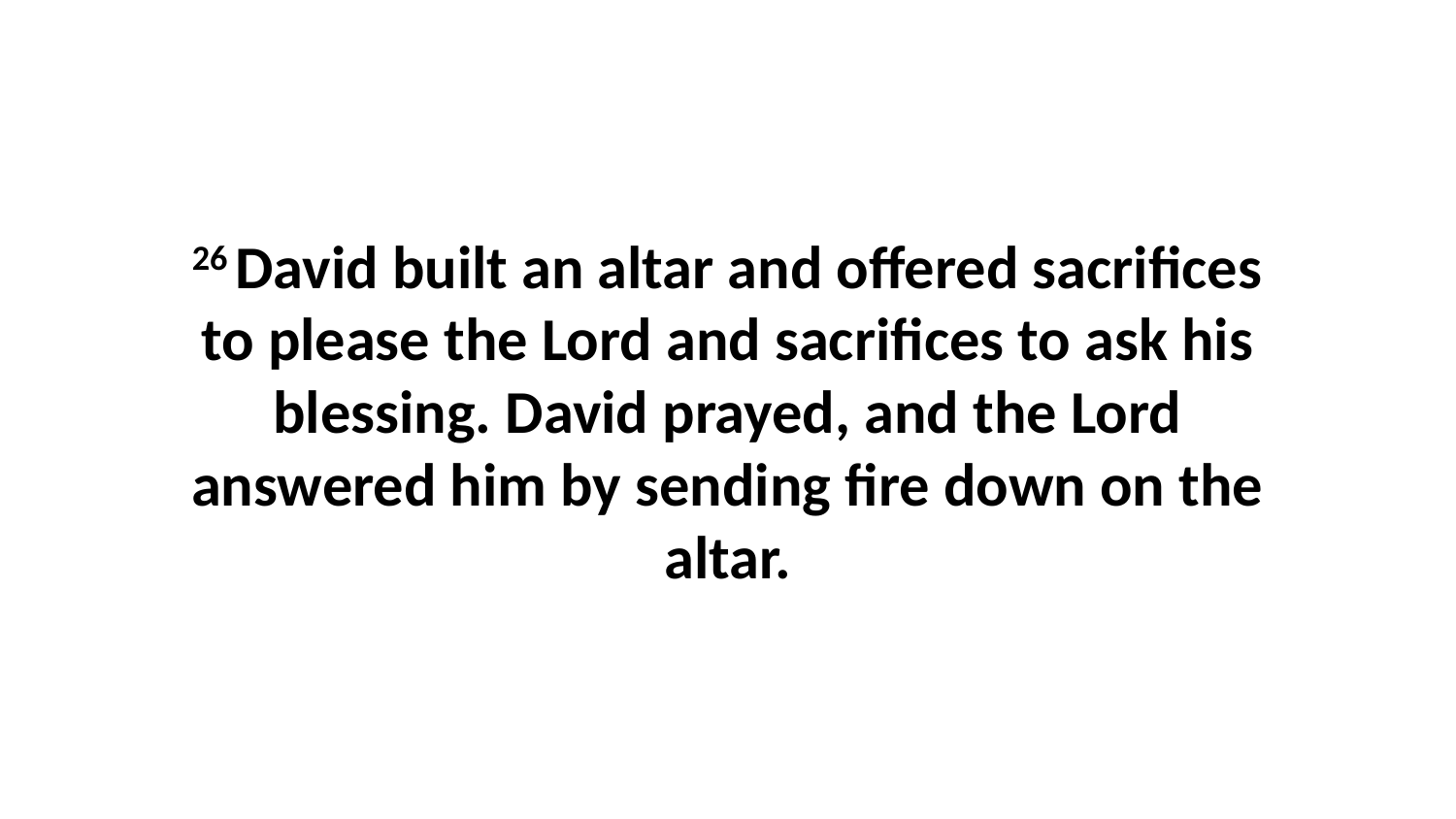

26 David built an altar and offered sacrifices to please the Lord and sacrifices to ask his blessing. David prayed, and the Lord answered him by sending fire down on the altar.